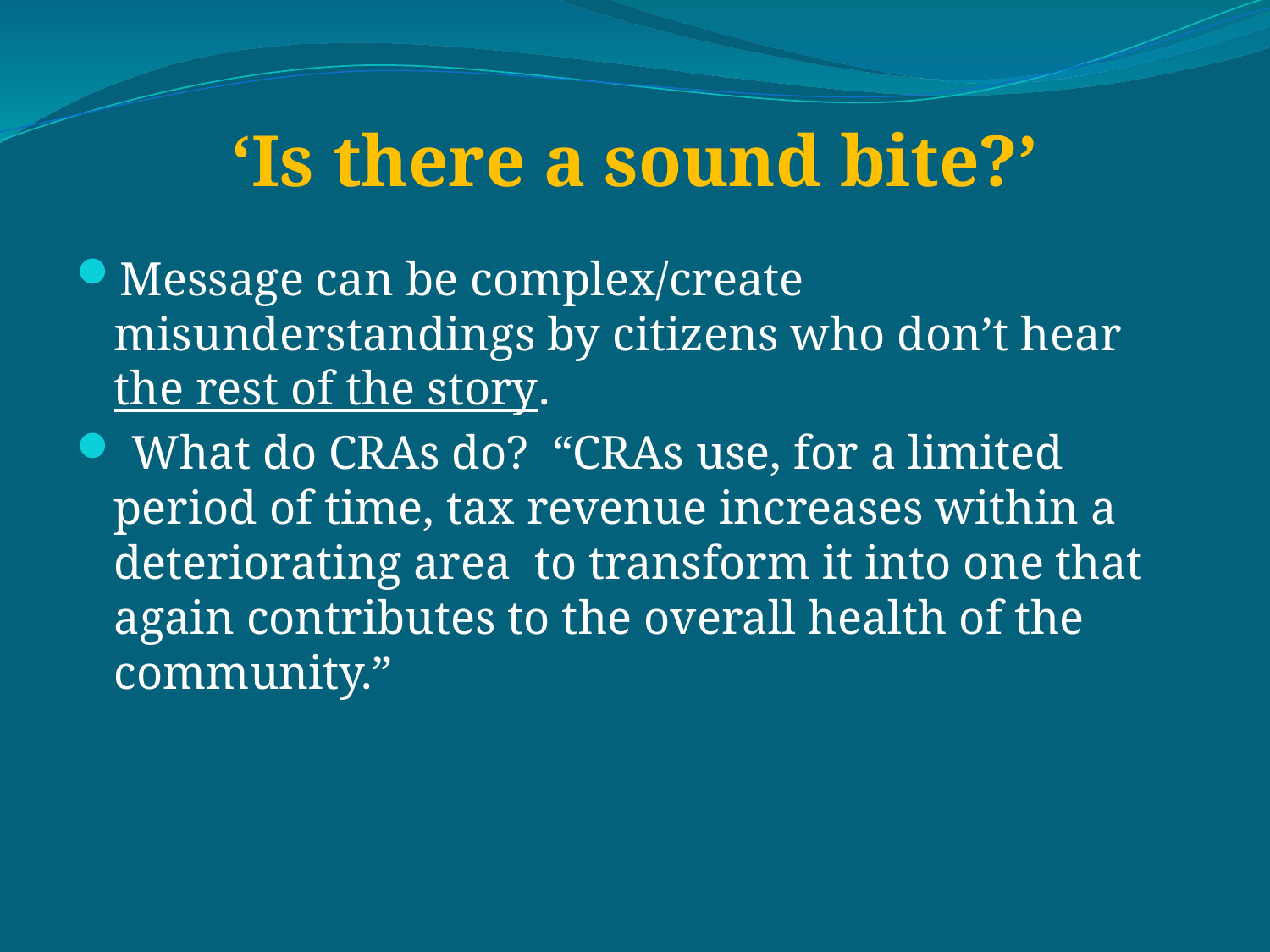

# ‘Is there a sound bite?’
Message can be complex/create misunderstandings by citizens who don’t hear the rest of the story.
 What do CRAs do?  “CRAs use, for a limited period of time, tax revenue increases within a deteriorating area  to transform it into one that again contributes to the overall health of the community.”